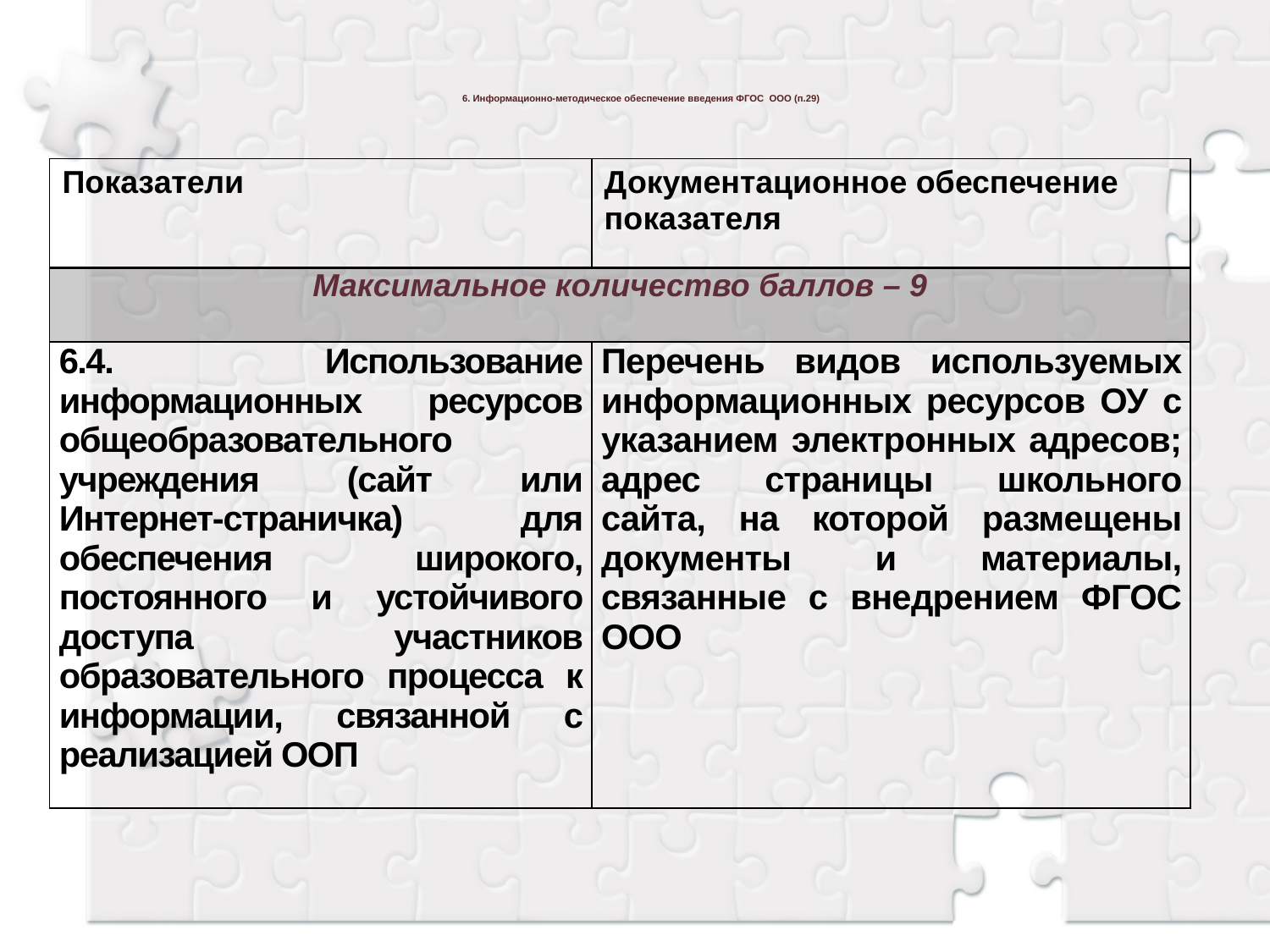

# 6. Информационно-методическое обеспечение введения ФГОС  ООО (п.29)
| Показатели | Документационное обеспечение показателя |
| --- | --- |
| Максимальное количество баллов – 9 |  |
| 6.4. Использование информационных ресурсов общеобразовательного учреждения (сайт или Интернет-страничка) для обеспечения широкого, постоянного и устойчивого доступа участников образовательного процесса к информации, связанной с реализацией ООП | Перечень видов используемых информационных ресурсов ОУ с указанием электронных адресов; адрес страницы школьного сайта, на которой размещены документы и материалы, связанные с внедрением ФГОС ООО |